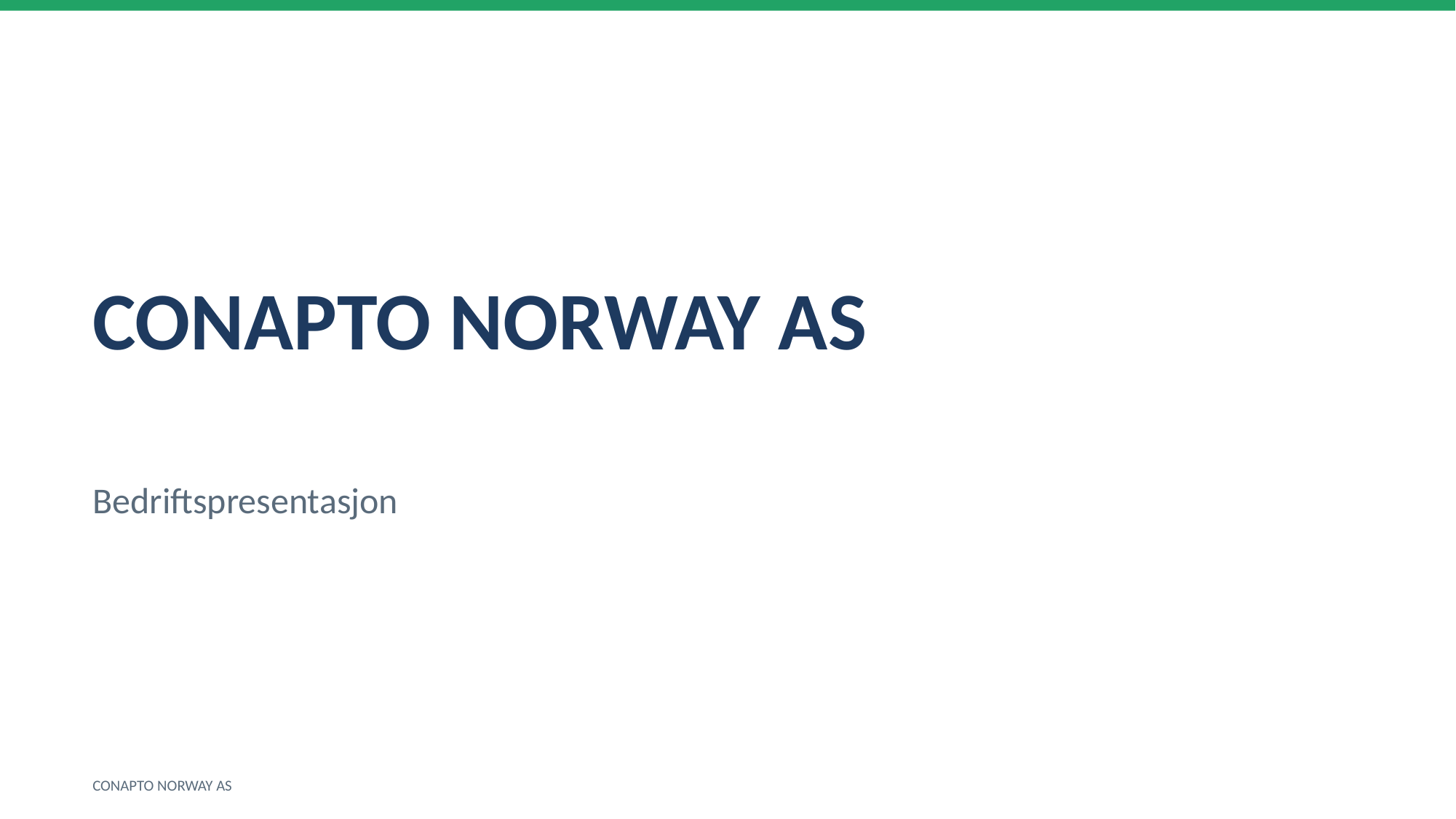

CONAPTO NORWAY AS
Bedriftspresentasjon
CONAPTO NORWAY AS